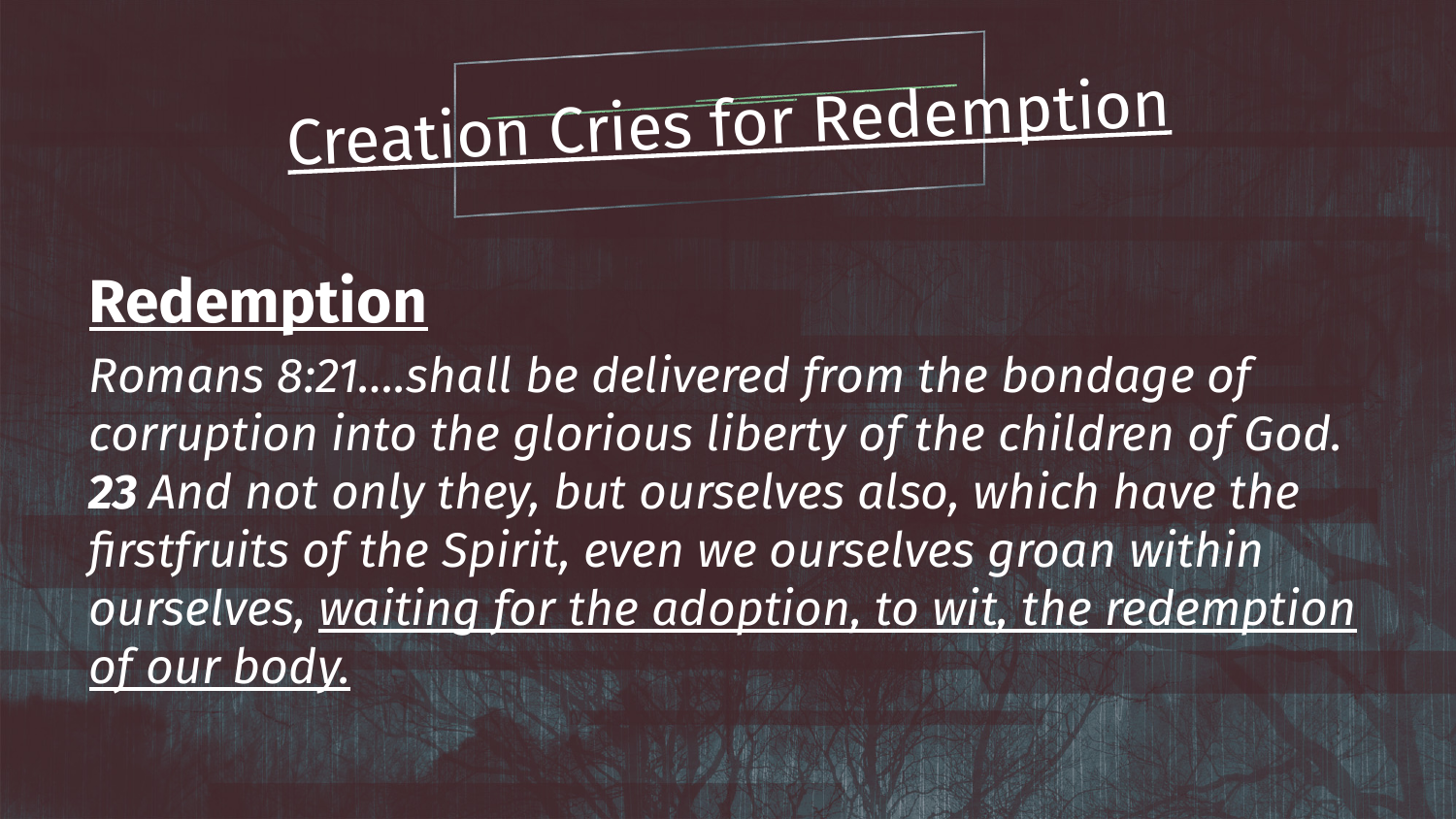

Creation Cries for Redemption

Redemption
Romans 8:21….shall be delivered from the bondage of corruption into the glorious liberty of the children of God. 23 And not only they, but ourselves also, which have the firstfruits of the Spirit, even we ourselves groan within ourselves, waiting for the adoption, to wit, the redemption of our body.